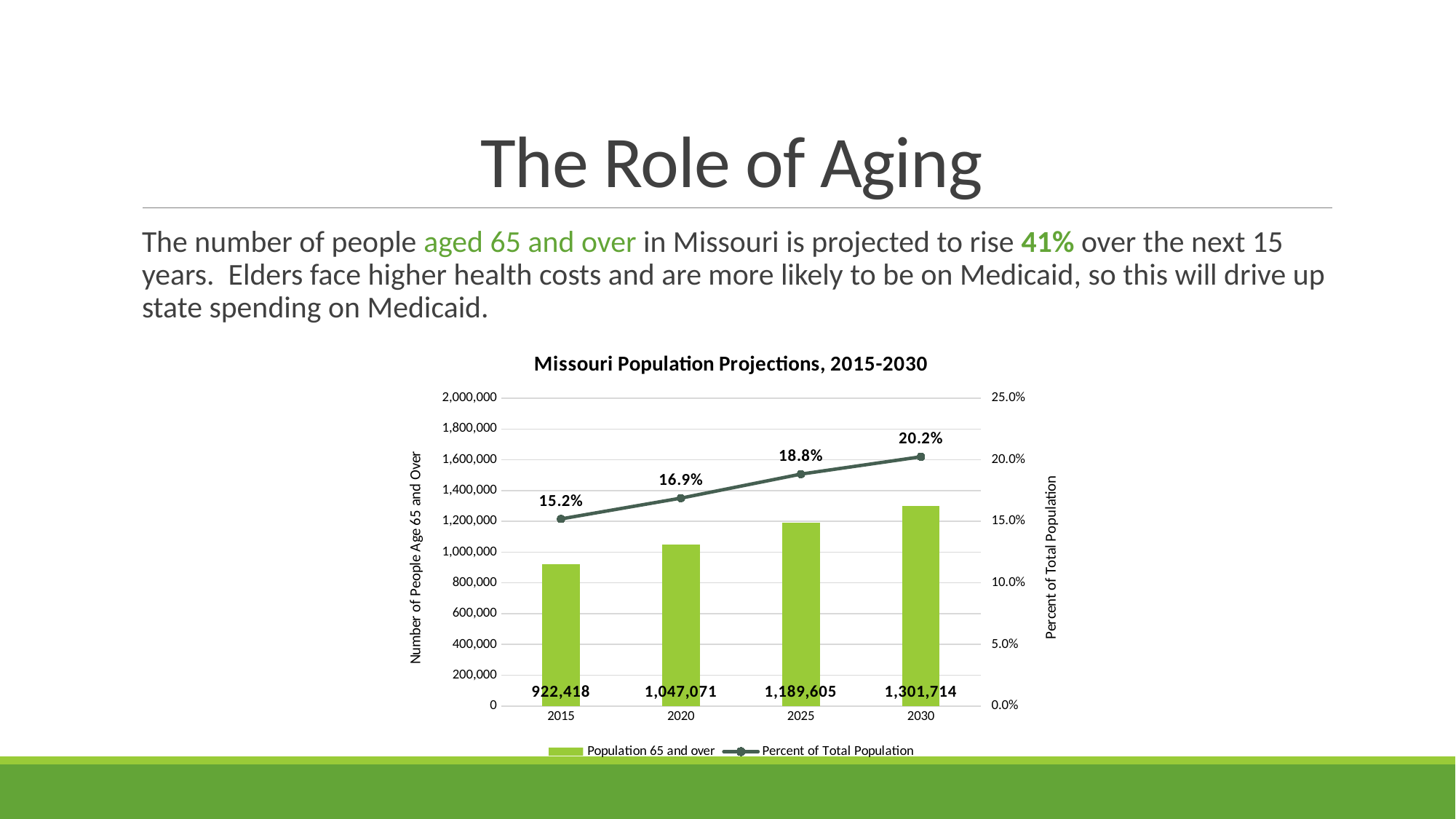

# The Role of Aging
The number of people aged 65 and over in Missouri is projected to rise 41% over the next 15 years.  Elders face higher health costs and are more likely to be on Medicaid, so this will drive up state spending on Medicaid.

### Chart: Missouri Population Projections, 2015-2030

| Category | Population 65 and over | Percent of Total Population |
|---|---|---|
| 2015 | 922418.0 | 0.15197454311320302 |
| 2020 | 1047071.0 | 0.16888563362980133 |
| 2025 | 1189605.0 | 0.18836675499092215 |
| 2030 | 1301714.0 | 0.20243841028849457 |